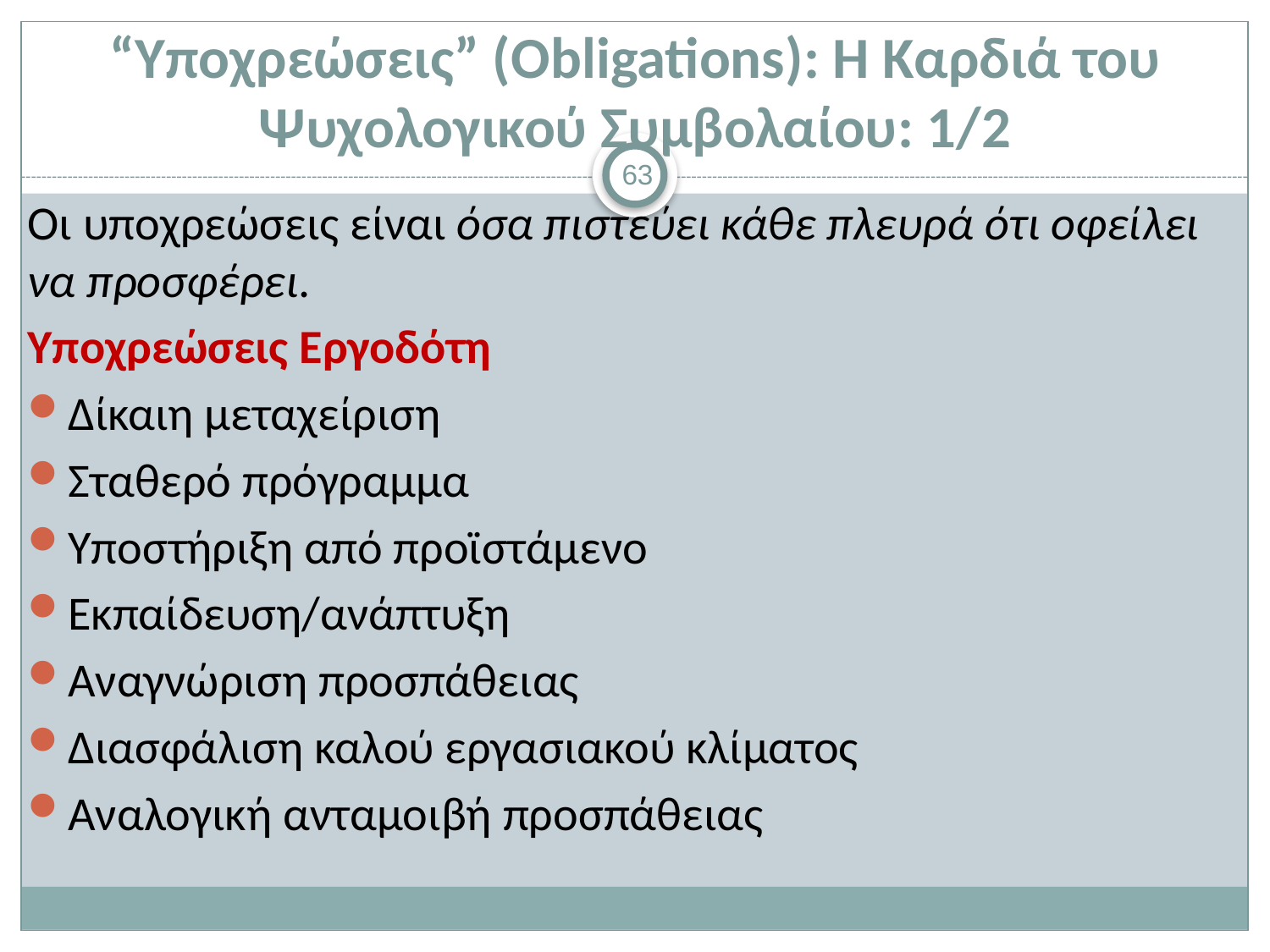

# “Υποχρεώσεις” (Obligations): Η Καρδιά του Ψυχολογικού Συμβολαίου: 1/2
63
Οι υποχρεώσεις είναι όσα πιστεύει κάθε πλευρά ότι οφείλει να προσφέρει.
Υποχρεώσεις Εργοδότη
Δίκαιη μεταχείριση
Σταθερό πρόγραμμα
Υποστήριξη από προϊστάμενο
Εκπαίδευση/ανάπτυξη
Αναγνώριση προσπάθειας
Διασφάλιση καλού εργασιακού κλίματος
Αναλογική ανταμοιβή προσπάθειας